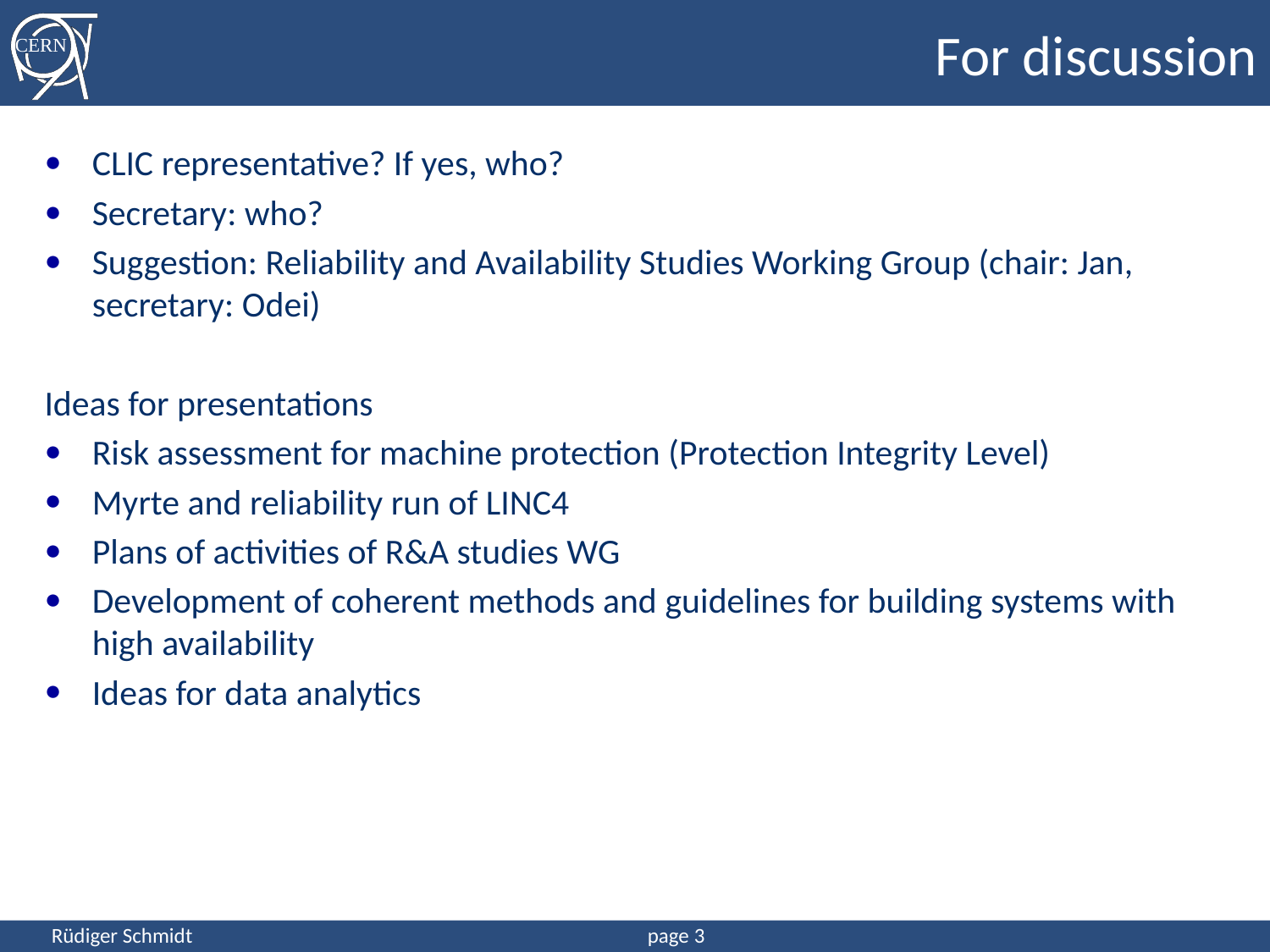

# For discussion
CLIC representative? If yes, who?
Secretary: who?
Suggestion: Reliability and Availability Studies Working Group (chair: Jan, secretary: Odei)

Ideas for presentations
Risk assessment for machine protection (Protection Integrity Level)
Myrte and reliability run of LINC4
Plans of activities of R&A studies WG
Development of coherent methods and guidelines for building systems with high availability
Ideas for data analytics